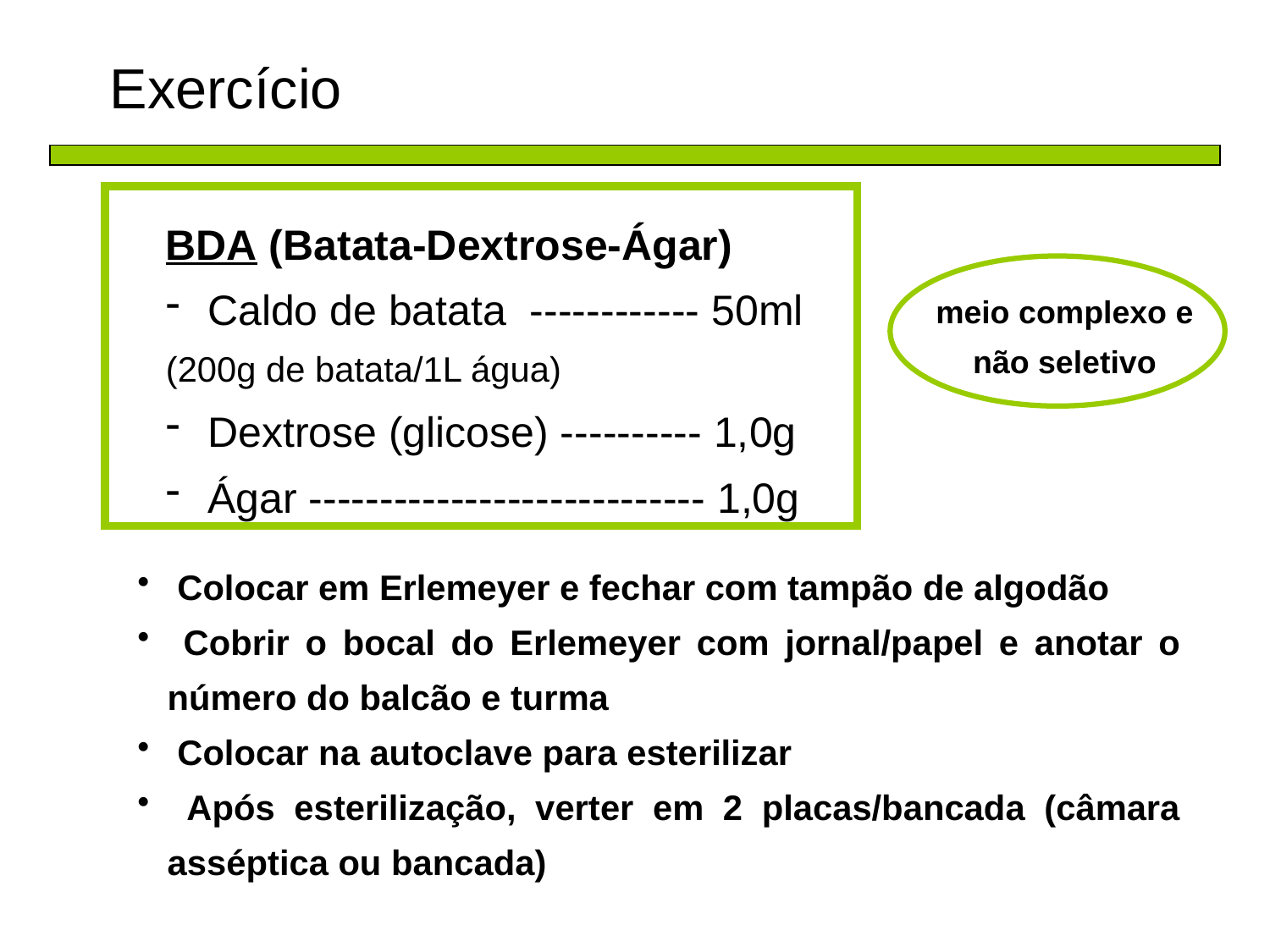

Exercício

BDA (Batata-Dextrose-Ágar)
 Caldo de batata  ------------ 50ml
(200g de batata/1L água)
 Dextrose (glicose) ---------- 1,0g
 Ágar ---------------------------- 1,0g

meio complexo e não seletivo
 Colocar em Erlemeyer e fechar com tampão de algodão
 Cobrir o bocal do Erlemeyer com jornal/papel e anotar o número do balcão e turma
 Colocar na autoclave para esterilizar
 Após esterilização, verter em 2 placas/bancada (câmara asséptica ou bancada)